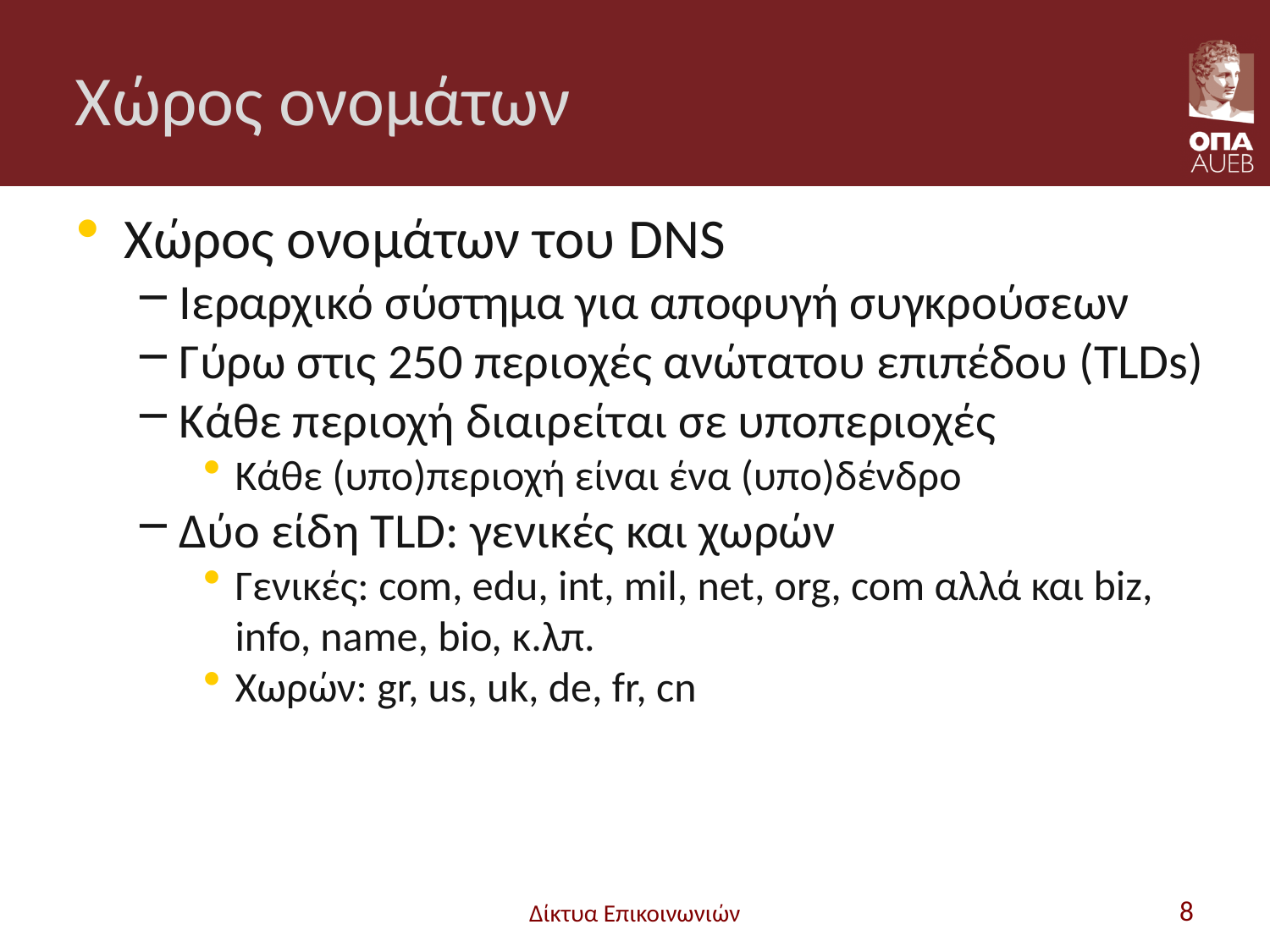

# Χώρος ονομάτων
Χώρος ονομάτων του DNS
Ιεραρχικό σύστημα για αποφυγή συγκρούσεων
Γύρω στις 250 περιοχές ανώτατου επιπέδου (TLDs)
Κάθε περιοχή διαιρείται σε υποπεριοχές
Κάθε (υπο)περιοχή είναι ένα (υπο)δένδρο
Δύο είδη TLD: γενικές και χωρών
Γενικές: com, edu, int, mil, net, org, com αλλά και biz, info, name, bio, κ.λπ.
Χωρών: gr, us, uk, de, fr, cn

Δίκτυα Επικοινωνιών
8